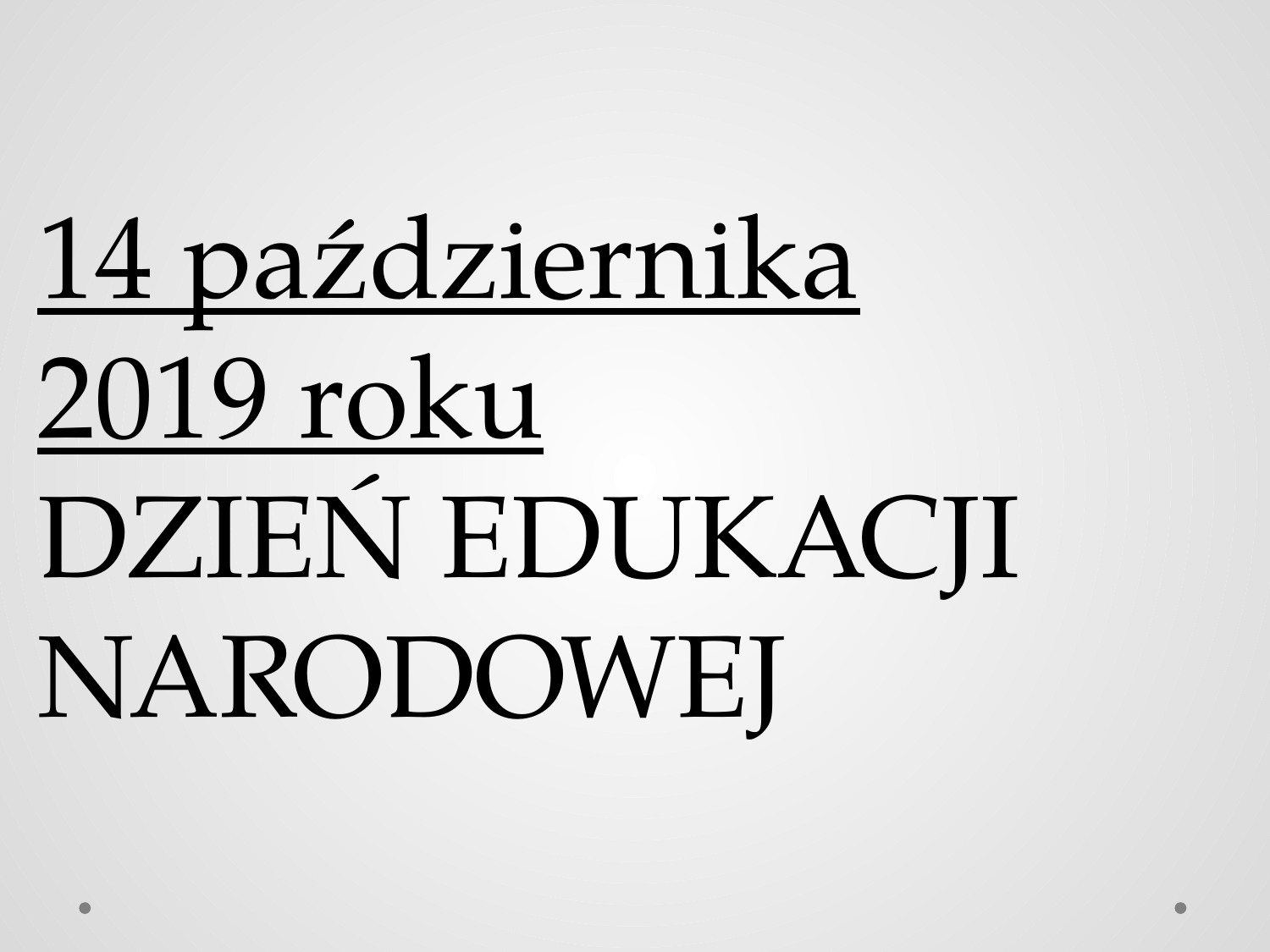

14 października 2019 roku
DZIEŃ EDUKACJI NARODOWEJ